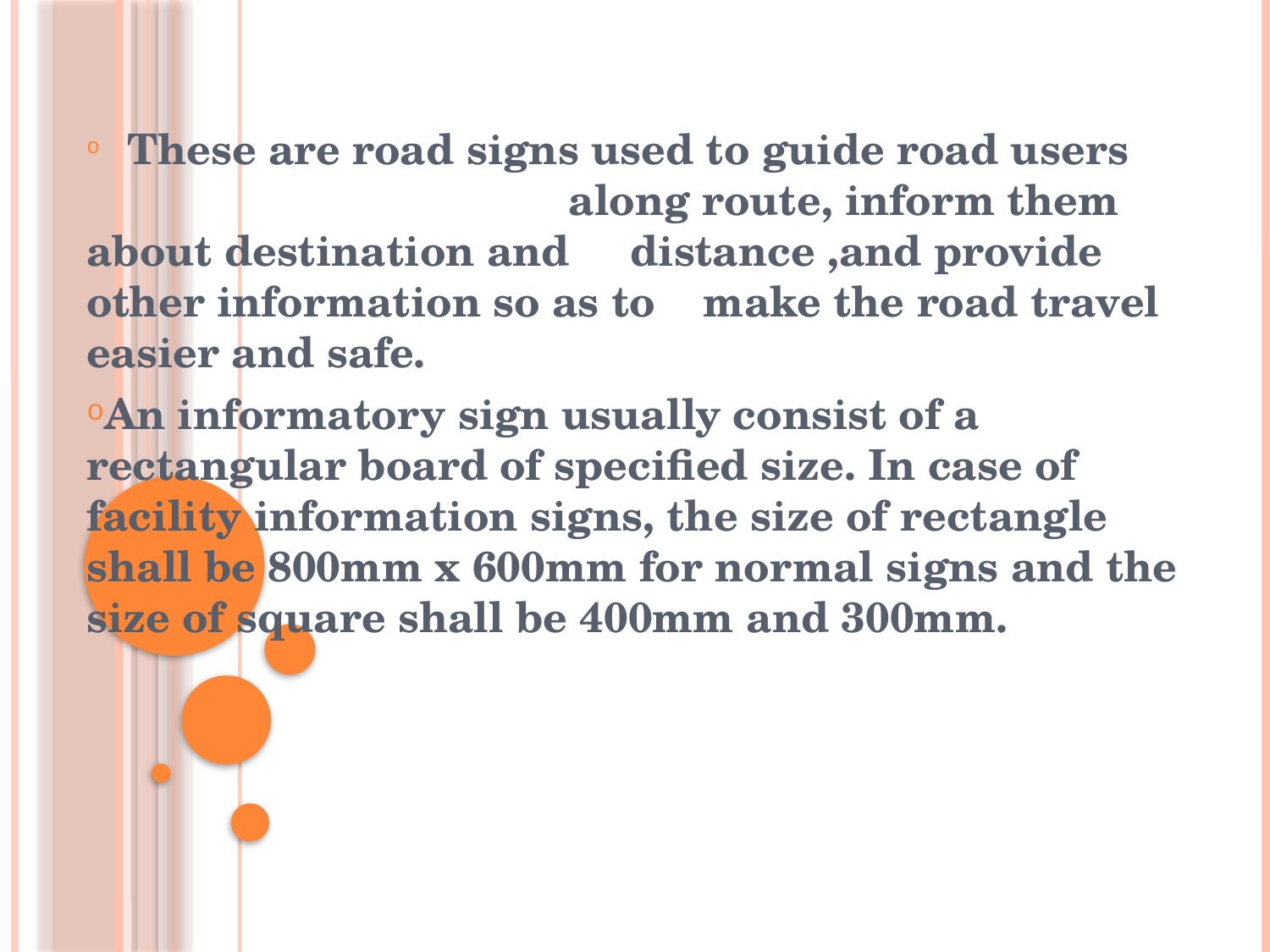

These are road signs used to guide road users                                               along route, inform them about destination and     distance ,and provide other information so as to    make the road travel easier and safe.
An informatory sign usually consist of a rectangular board of specified size. In case of facility information signs, the size of rectangle shall be 800mm x 600mm for normal signs and the size of square shall be 400mm and 300mm.